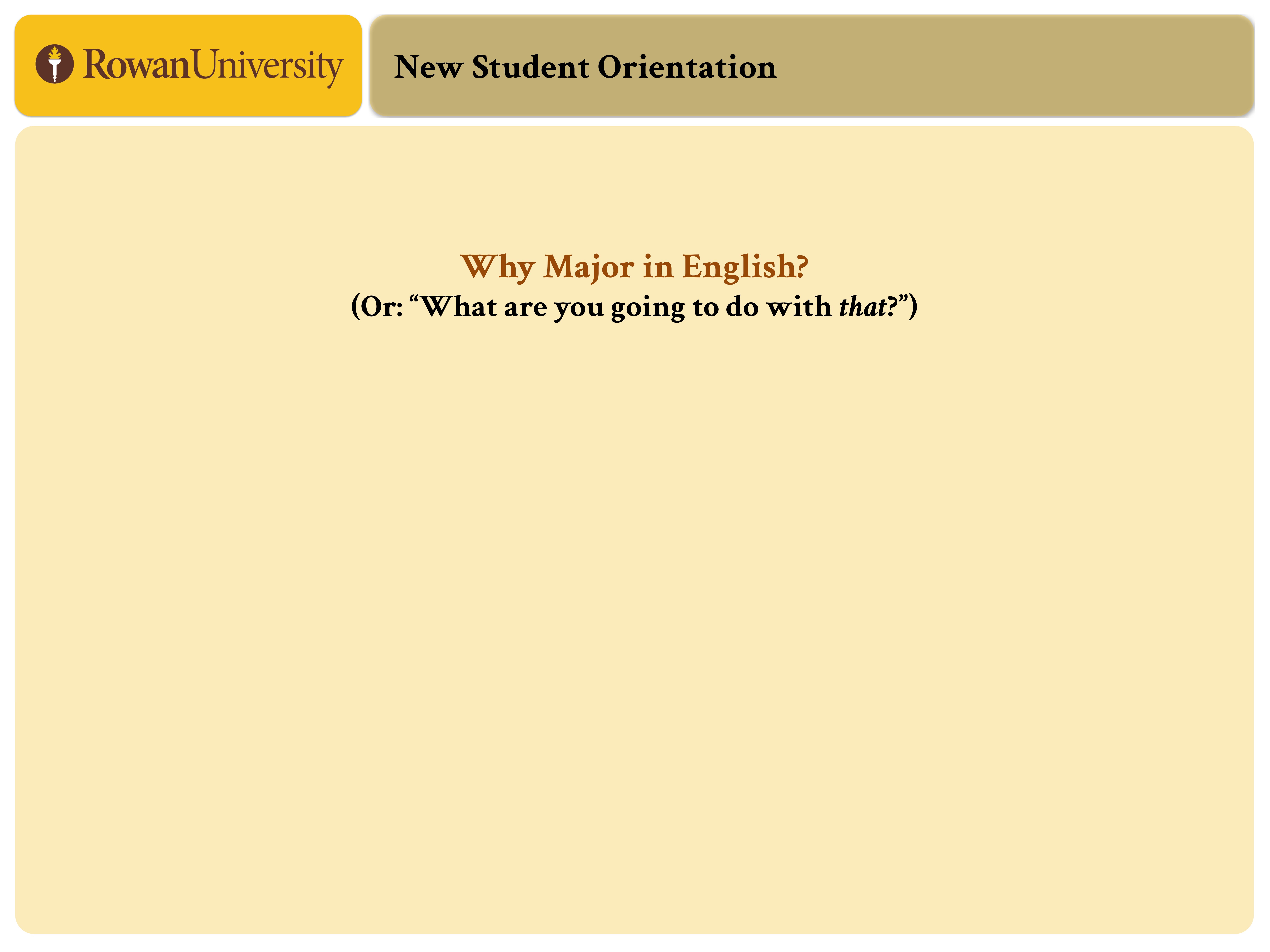

New Student Orientation

# Why Major in English? (Or: “What are you going to do with that?”)